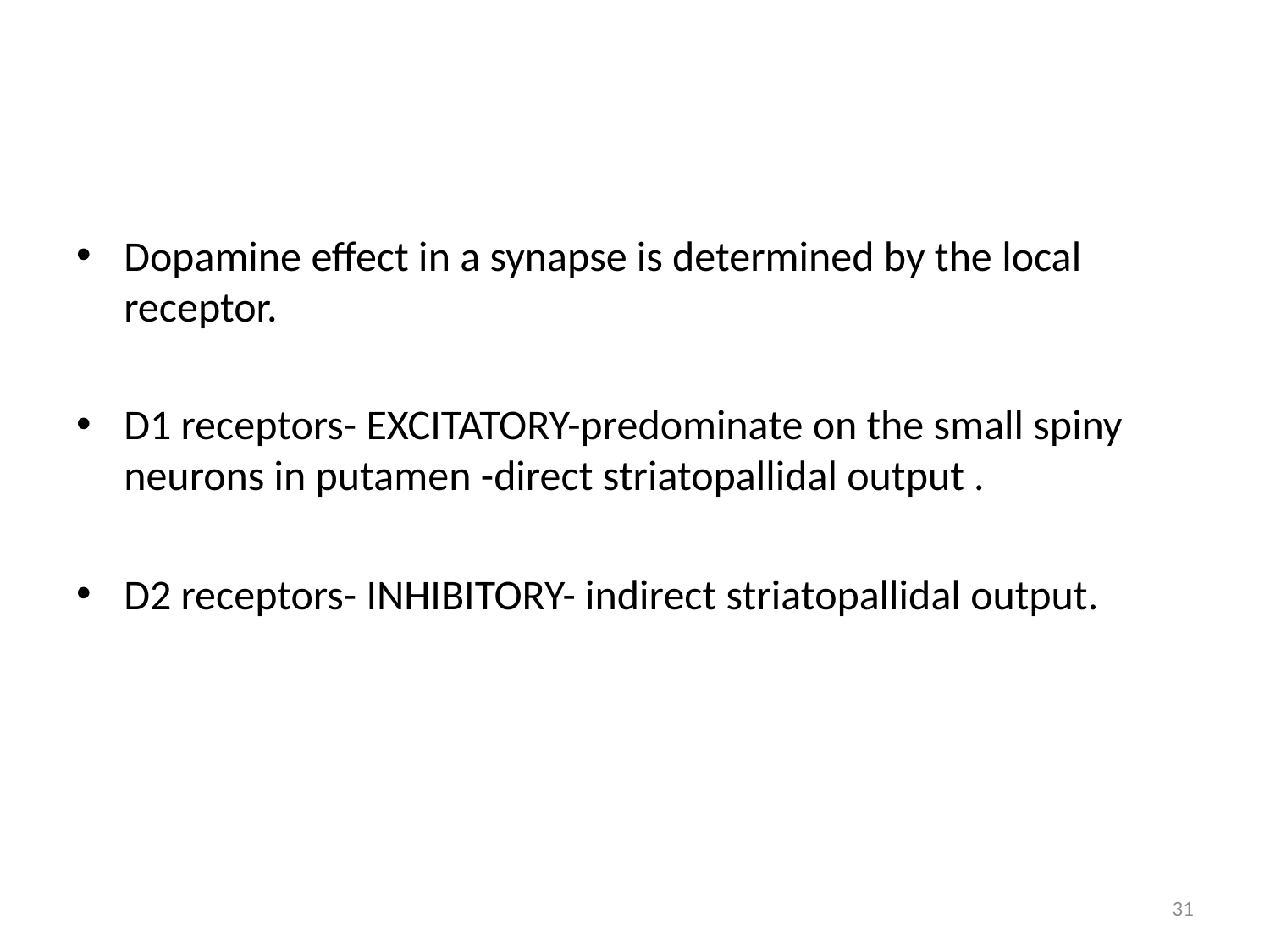

#
Dopamine effect in a synapse is determined by the local receptor.

D1 receptors- EXCITATORY-predominate on the small spiny neurons in putamen -direct striatopallidal output .

D2 receptors- INHIBITORY- indirect striatopallidal output.

31